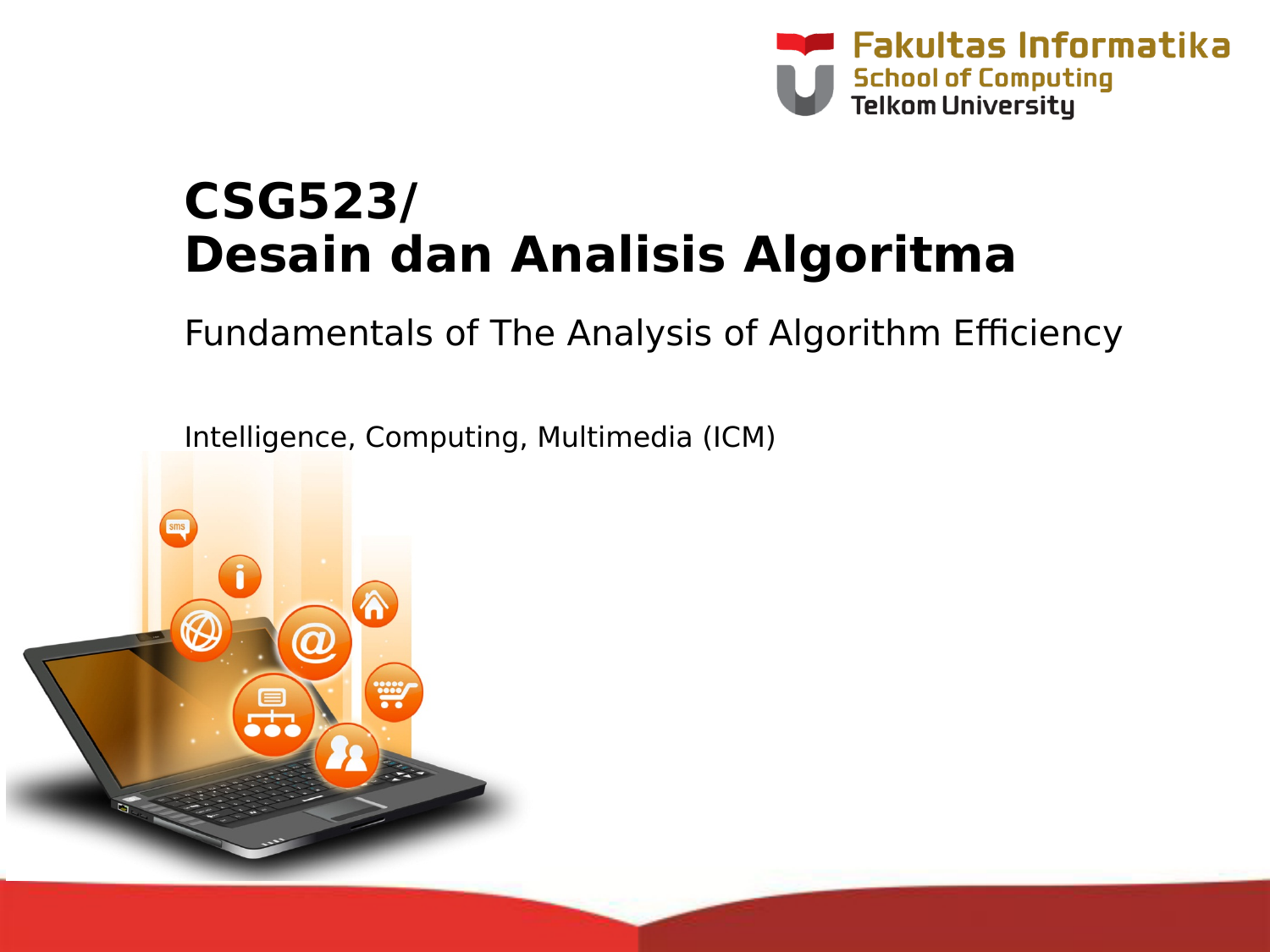

# CSG523/ Desain dan Analisis Algoritma
Fundamentals of The Analysis of Algorithm Efficiency
Intelligence, Computing, Multimedia (ICM)